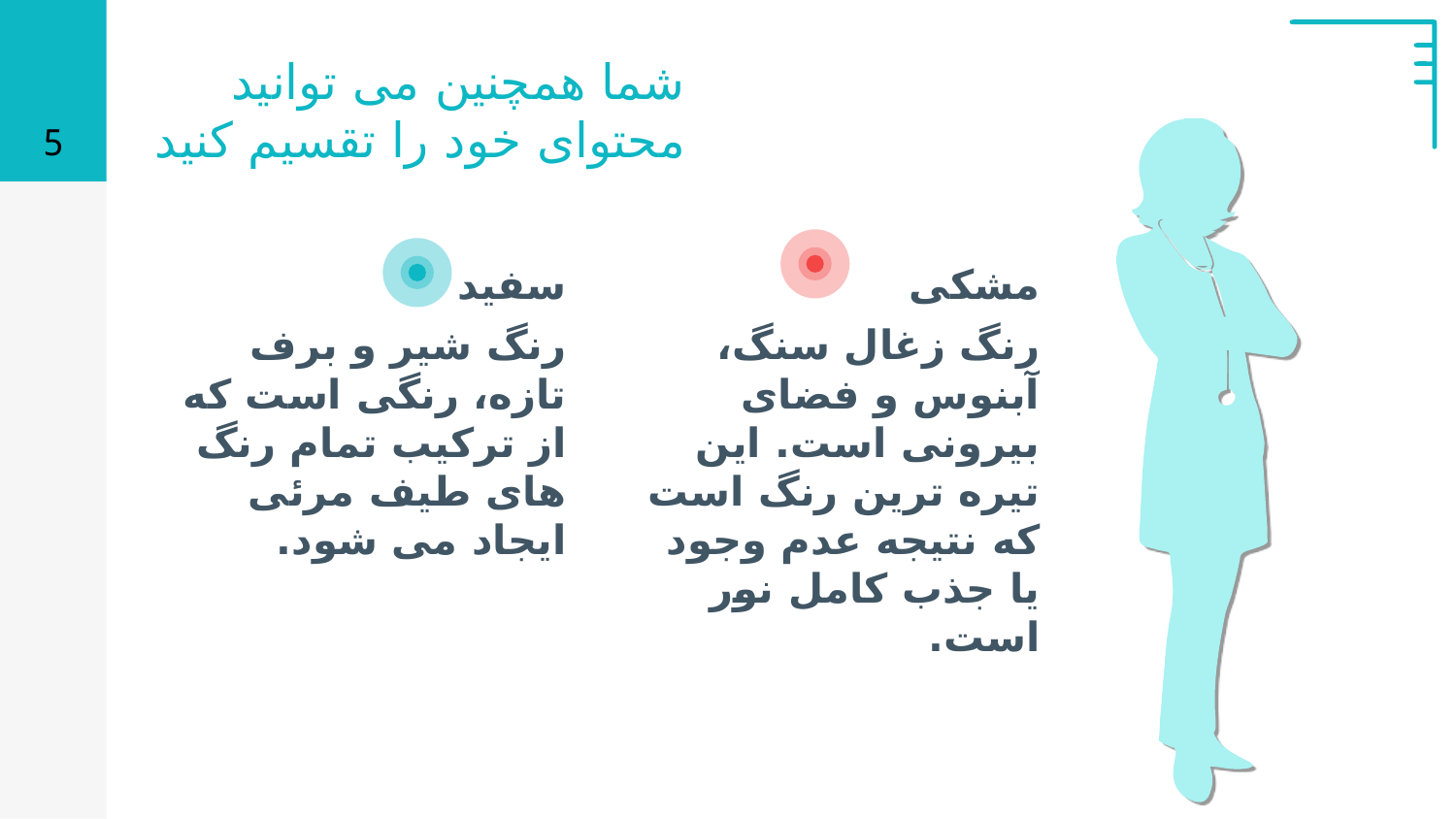

5
# شما همچنین می توانید محتوای خود را تقسیم کنید

سفید
رنگ شیر و برف تازه، رنگی است که از ترکیب تمام رنگ های طیف مرئی ایجاد می شود.
مشکی
رنگ زغال سنگ، آبنوس و فضای بیرونی است. این تیره ترین رنگ است که نتیجه عدم وجود یا جذب کامل نور است.